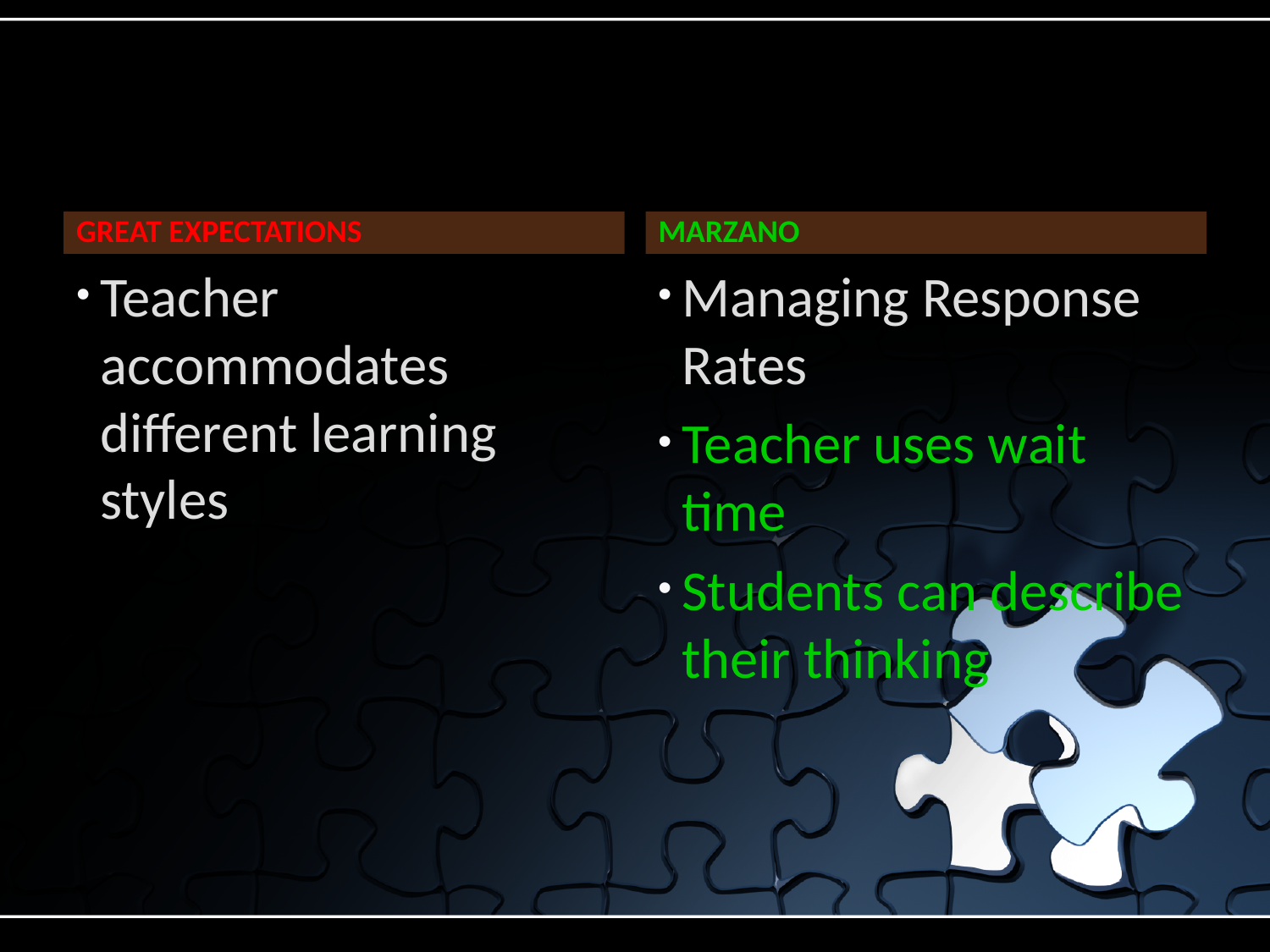

#

Great Expectations
Marzano
Teacher accommodates different learning styles
Managing Response Rates
Teacher uses wait time
Students can describe their thinking